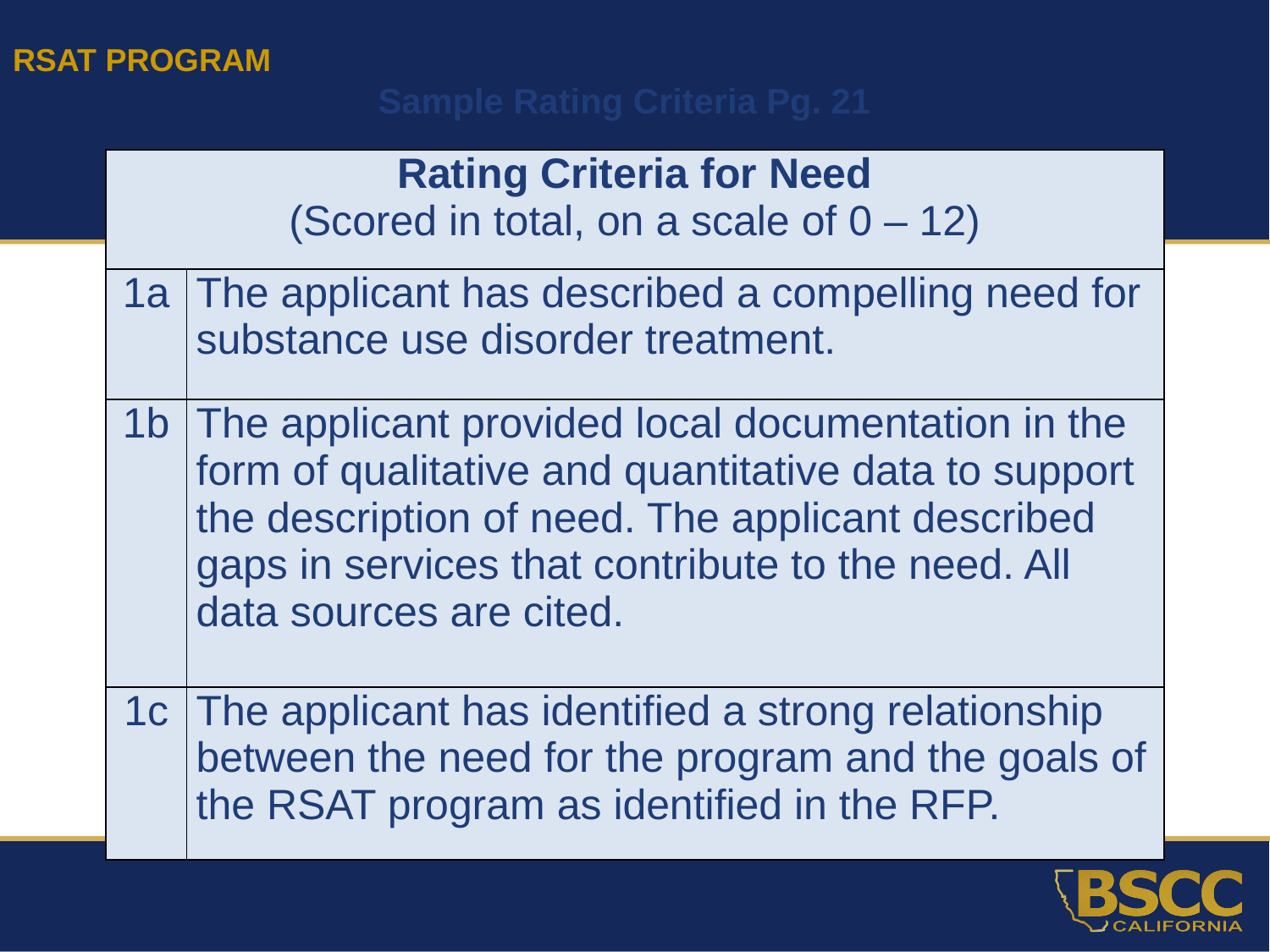

RSAT PROGRAM
Sample Rating Criteria Pg. 21

| Rating Criteria for Need (Scored in total, on a scale of 0 – 12) |  |
| --- | --- |
| 1a | The applicant has described a compelling need for substance use disorder treatment. |
| 1b | The applicant provided local documentation in the form of qualitative and quantitative data to support the description of need. The applicant described gaps in services that contribute to the need. All data sources are cited. |
| 1c | The applicant has identified a strong relationship between the need for the program and the goals of the RSAT program as identified in the RFP. |